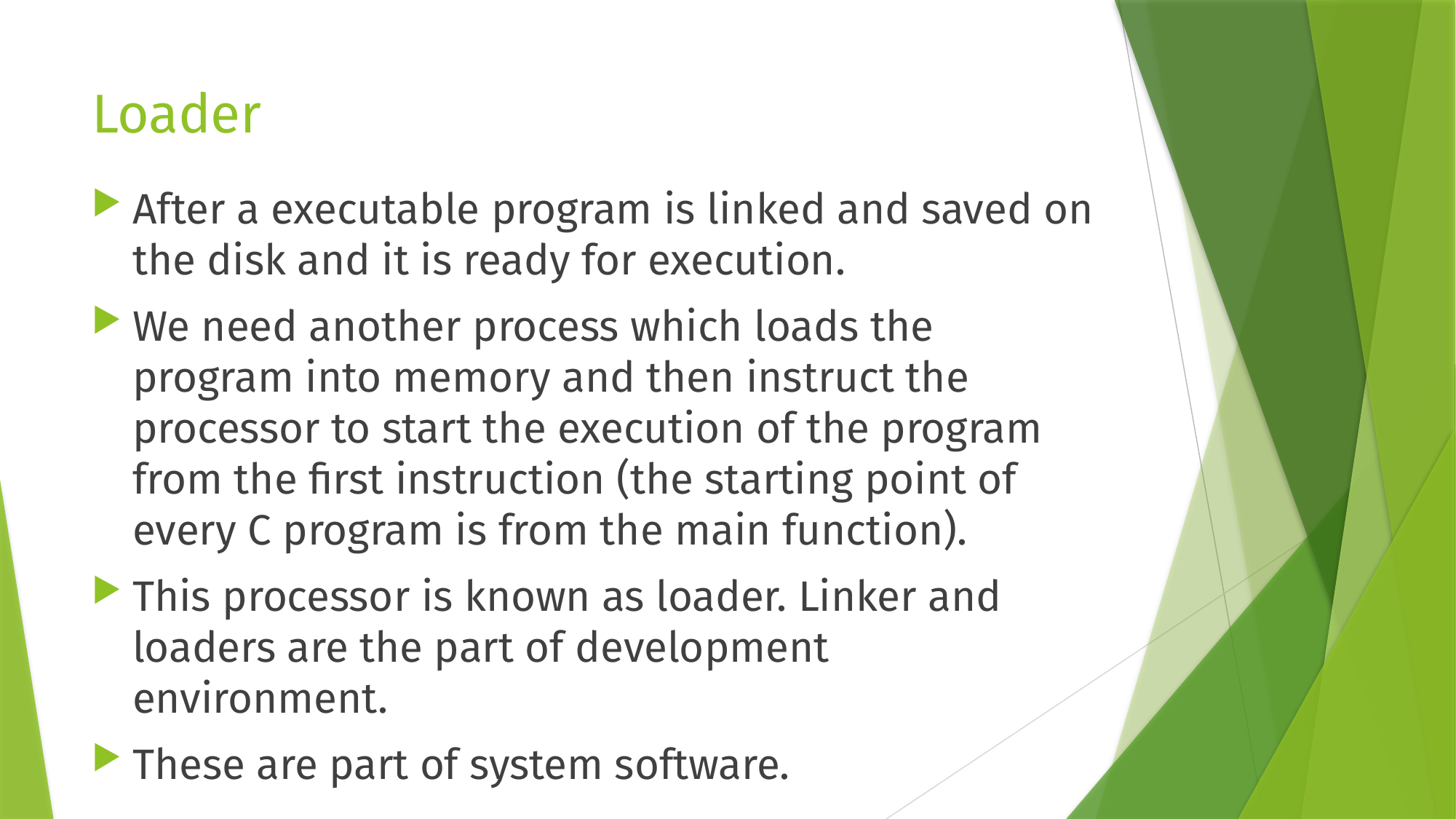

# Loader
After a executable program is linked and saved on the disk and it is ready for execution.
We need another process which loads the program into memory and then instruct the processor to start the execution of the program from the first instruction (the starting point of every C program is from the main function).
This processor is known as loader. Linker and loaders are the part of development environment.
These are part of system software.